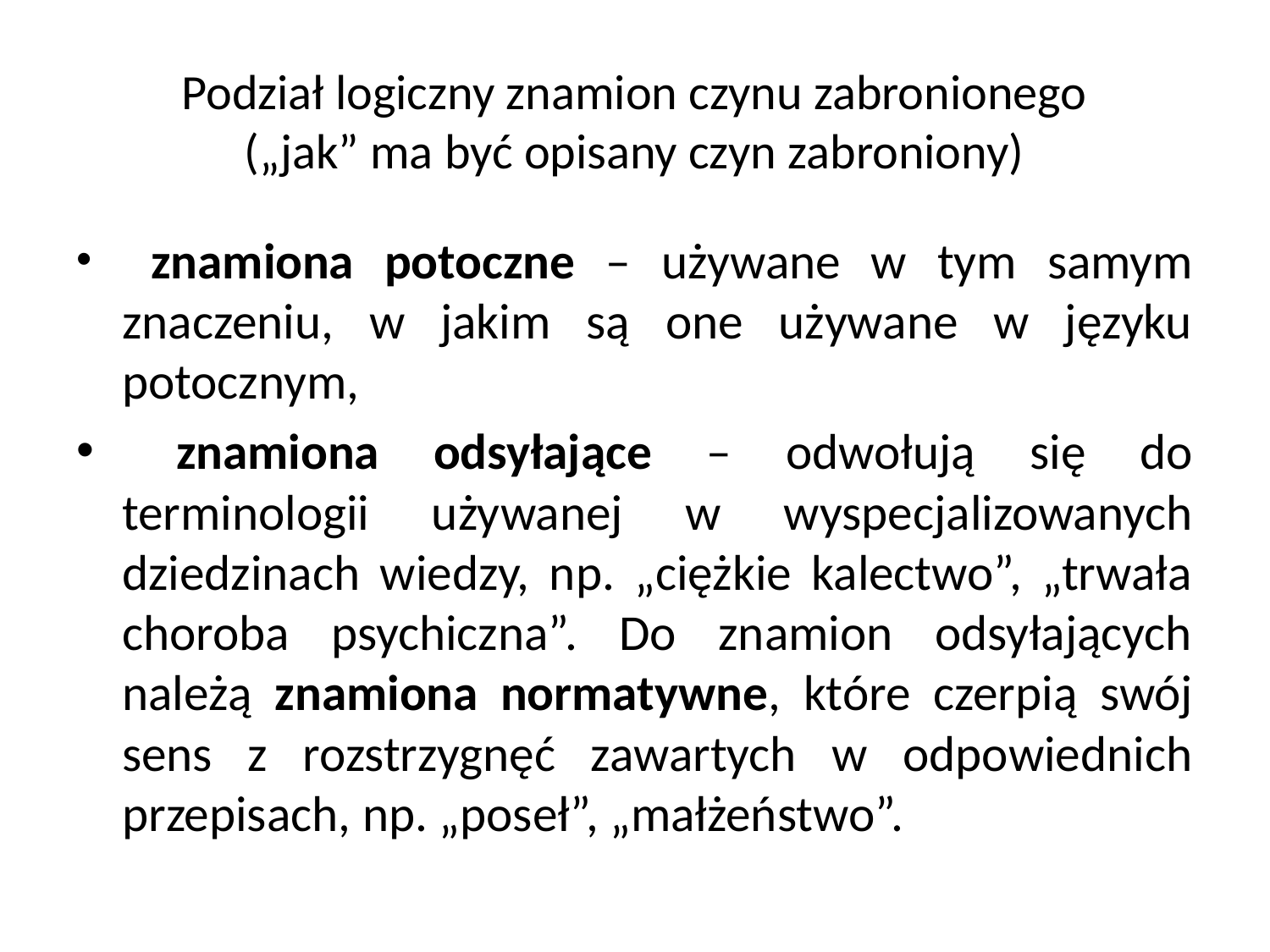

# Podział logiczny znamion czynu zabronionego („jak” ma być opisany czyn zabroniony)
 znamiona potoczne – używane w tym samym znaczeniu, w jakim są one używane w języku potocznym,
 znamiona odsyłające – odwołują się do terminologii używanej w wyspecjalizowanych dziedzinach wiedzy, np. „ciężkie kalectwo”, „trwała choroba psychiczna”. Do znamion odsyłających należą znamiona normatywne, które czerpią swój sens z rozstrzygnęć zawartych w odpowiednich przepisach, np. „poseł”, „małżeństwo”.